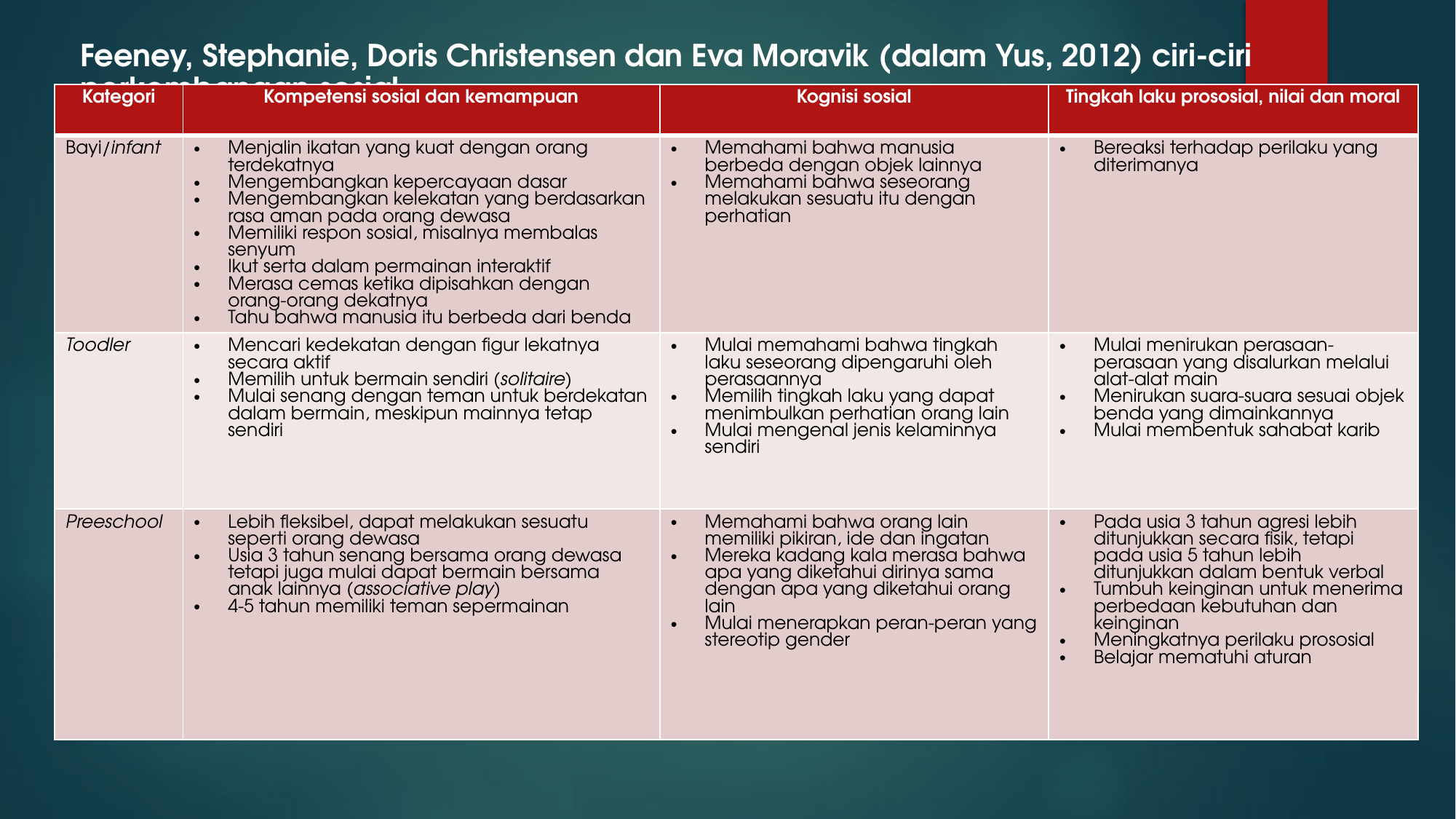

Feeney, Stephanie, Doris Christensen dan Eva Moravik (dalam Yus, 2012) ciri-ciri perkembangan sosial:

| Kategori | Kompetensi sosial dan kemampuan | Kognisi sosial | Tingkah laku prososial, nilai dan moral |
| --- | --- | --- | --- |
| Bayi/infant | Menjalin ikatan yang kuat dengan orang terdekatnya Mengembangkan kepercayaan dasar Mengembangkan kelekatan yang berdasarkan rasa aman pada orang dewasa Memiliki respon sosial, misalnya membalas senyum Ikut serta dalam permainan interaktif Merasa cemas ketika dipisahkan dengan orang-orang dekatnya Tahu bahwa manusia itu berbeda dari benda | Memahami bahwa manusia berbeda dengan objek lainnya Memahami bahwa seseorang melakukan sesuatu itu dengan perhatian | Bereaksi terhadap perilaku yang diterimanya |
| Toodler | Mencari kedekatan dengan figur lekatnya secara aktif Memilih untuk bermain sendiri (solitaire) Mulai senang dengan teman untuk berdekatan dalam bermain, meskipun mainnya tetap sendiri | Mulai memahami bahwa tingkah laku seseorang dipengaruhi oleh perasaannya Memilih tingkah laku yang dapat menimbulkan perhatian orang lain Mulai mengenal jenis kelaminnya sendiri | Mulai menirukan perasaan-perasaan yang disalurkan melalui alat-alat main Menirukan suara-suara sesuai objek benda yang dimainkannya Mulai membentuk sahabat karib |
| Preeschool | Lebih fleksibel, dapat melakukan sesuatu seperti orang dewasa Usia 3 tahun senang bersama orang dewasa tetapi juga mulai dapat bermain bersama anak lainnya (associative play) 4-5 tahun memiliki teman sepermainan | Memahami bahwa orang lain memiliki pikiran, ide dan ingatan Mereka kadang kala merasa bahwa apa yang diketahui dirinya sama dengan apa yang diketahui orang lain Mulai menerapkan peran-peran yang stereotip gender | Pada usia 3 tahun agresi lebih ditunjukkan secara fisik, tetapi pada usia 5 tahun lebih ditunjukkan dalam bentuk verbal Tumbuh keinginan untuk menerima perbedaan kebutuhan dan keinginan Meningkatnya perilaku prososial Belajar mematuhi aturan |
#